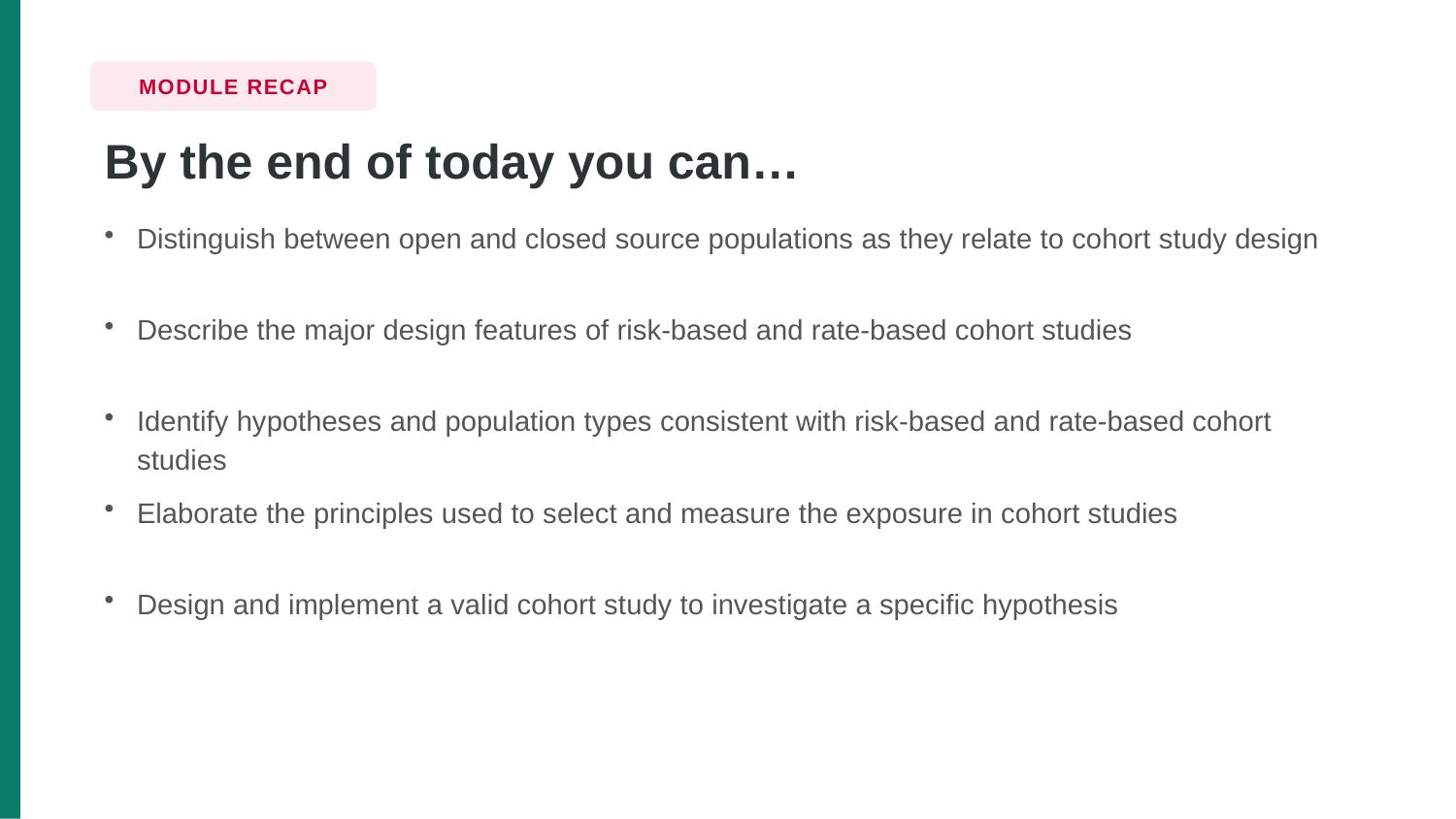

MODULE RECAP
By the end of today you can…
Distinguish between open and closed source populations as they relate to cohort study design
Describe the major design features of risk-based and rate-based cohort studies
Identify hypotheses and population types consistent with risk-based and rate-based cohort studies
Elaborate the principles used to select and measure the exposure in cohort studies
Design and implement a valid cohort study to investigate a specific hypothesis